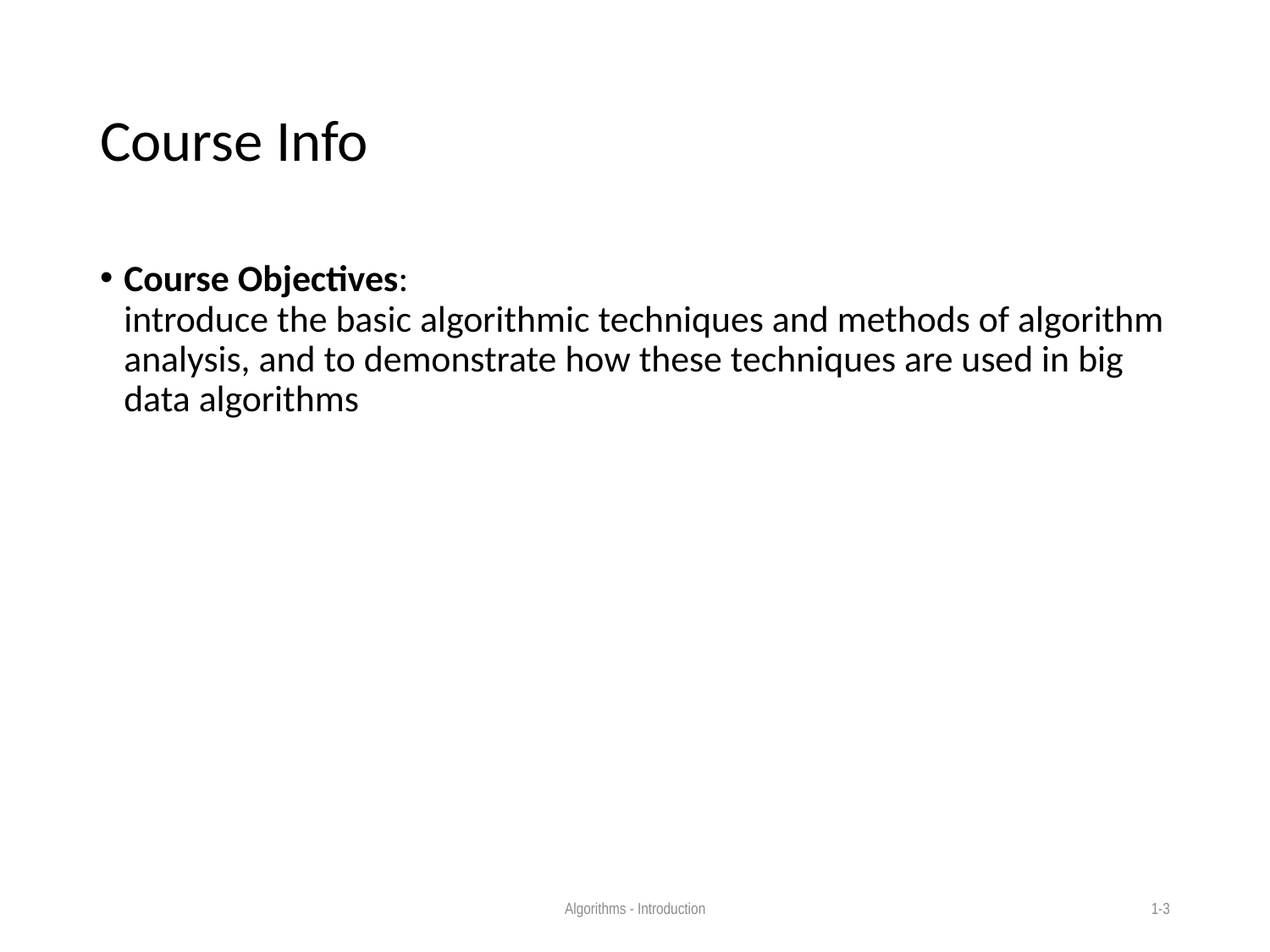

# Course Info
Course Objectives:
introduce the basic algorithmic techniques and methods of algorithm analysis, and to demonstrate how these techniques are used in big data algorithms

Algorithms - Introduction
1-3